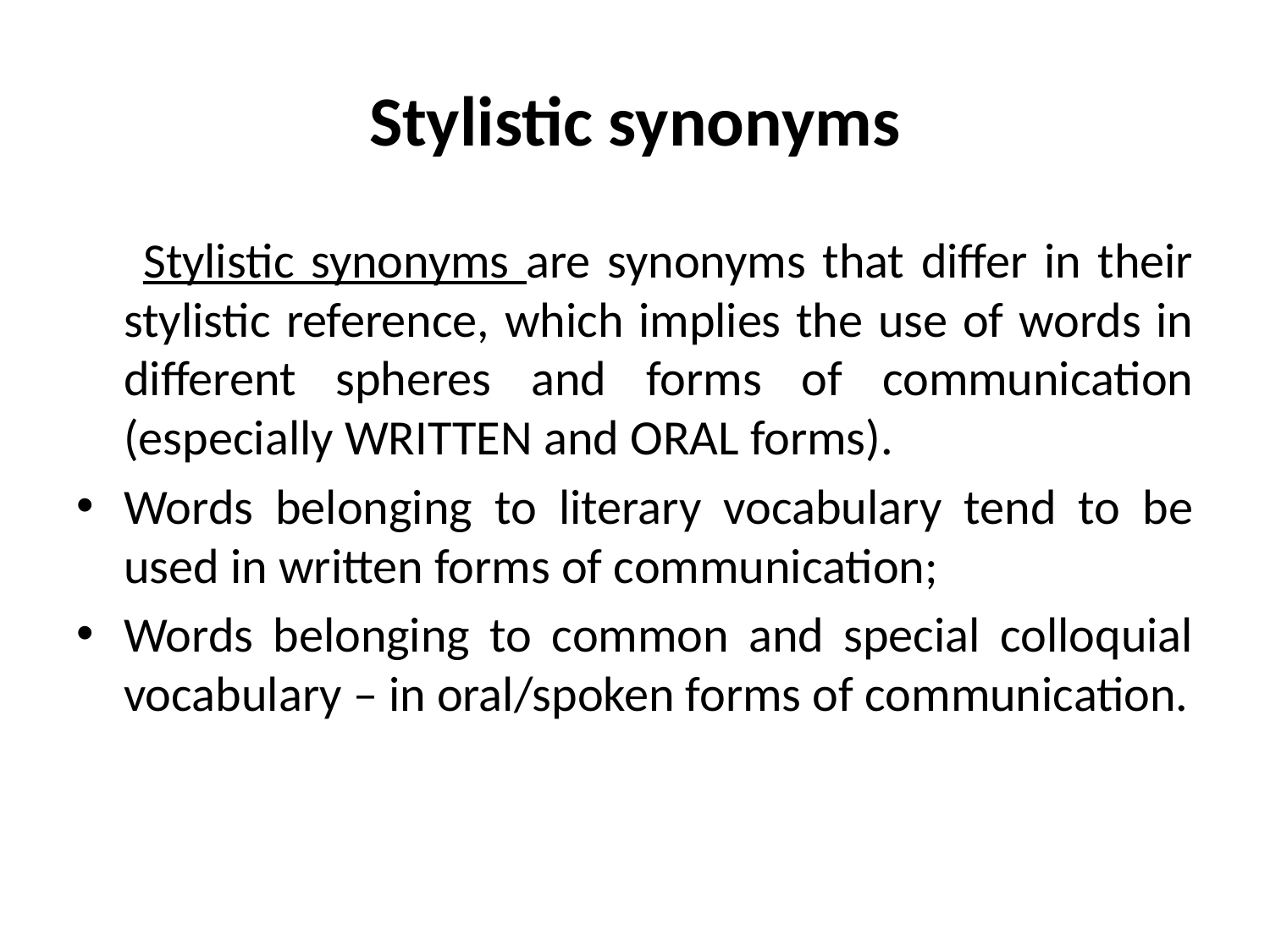

# Stylistic synonyms
    Stylistic synonyms are synonyms that differ in their stylistic reference, which implies the use of words in different spheres and forms of communication (especially WRITTEN and ORAL forms).
Words belonging to literary vocabulary tend to be used in written forms of communication;
Words belonging to common and special colloquial vocabulary – in oral/spoken forms of communication.